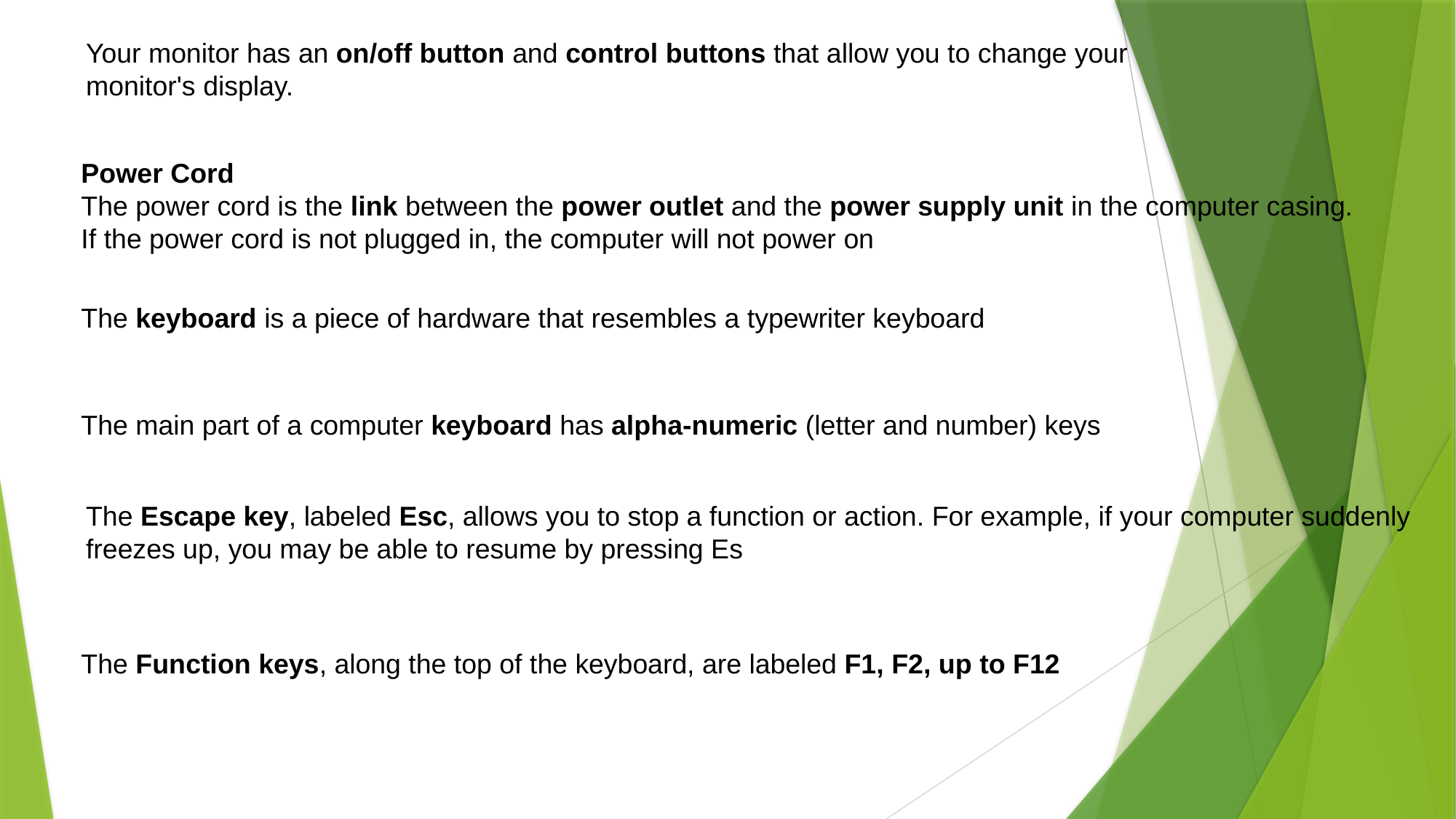

Your monitor has an on/off button and control buttons that allow you to change your monitor's display.
Power Cord
The power cord is the link between the power outlet and the power supply unit in the computer casing. If the power cord is not plugged in, the computer will not power on
The keyboard is a piece of hardware that resembles a typewriter keyboard
The main part of a computer keyboard has alpha-numeric (letter and number) keys
The Escape key, labeled Esc, allows you to stop a function or action. For example, if your computer suddenly freezes up, you may be able to resume by pressing Es
The Function keys, along the top of the keyboard, are labeled F1, F2, up to F12